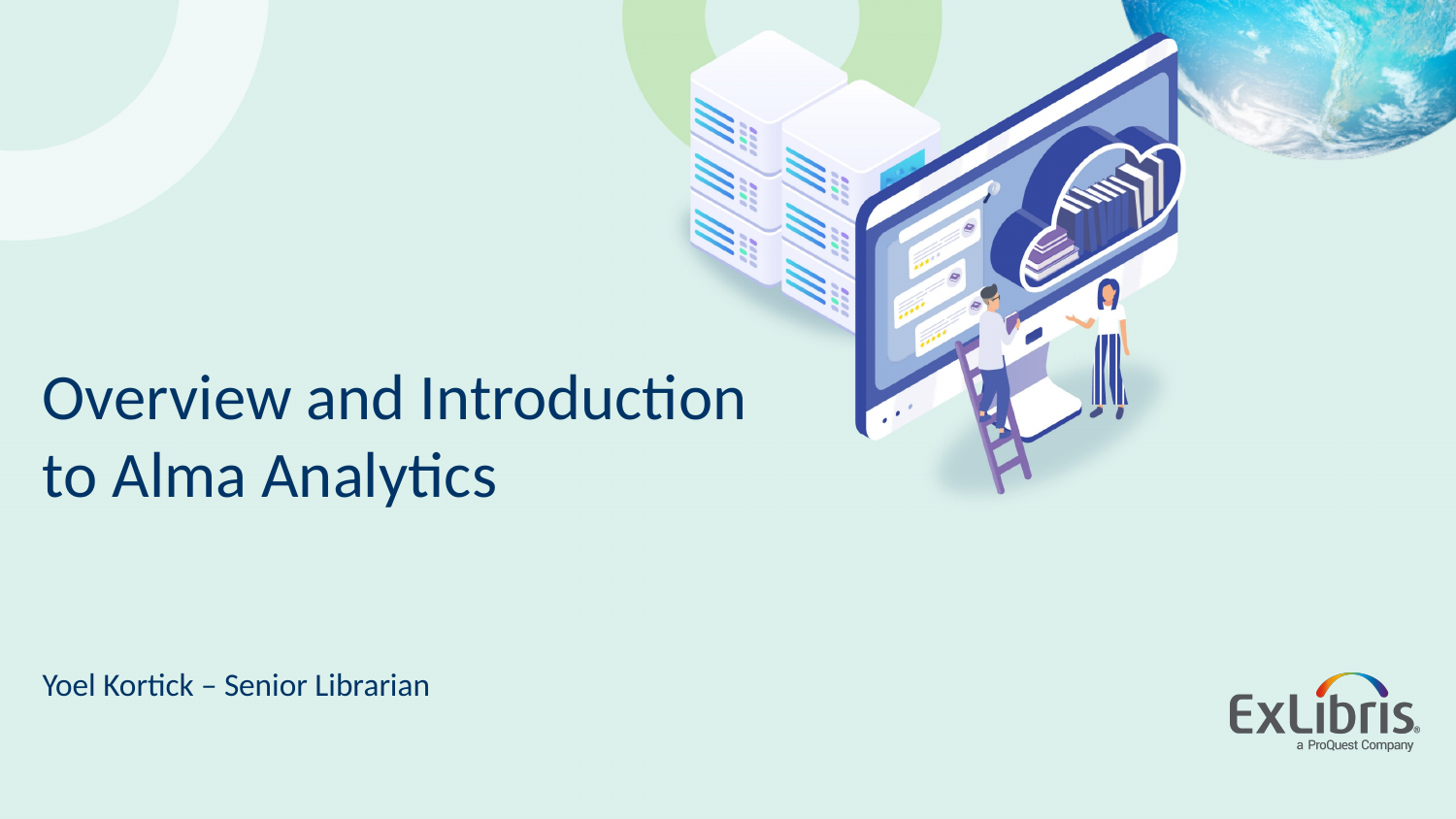

Overview and Introduction to Alma Analytics

Yoel Kortick – Senior Librarian